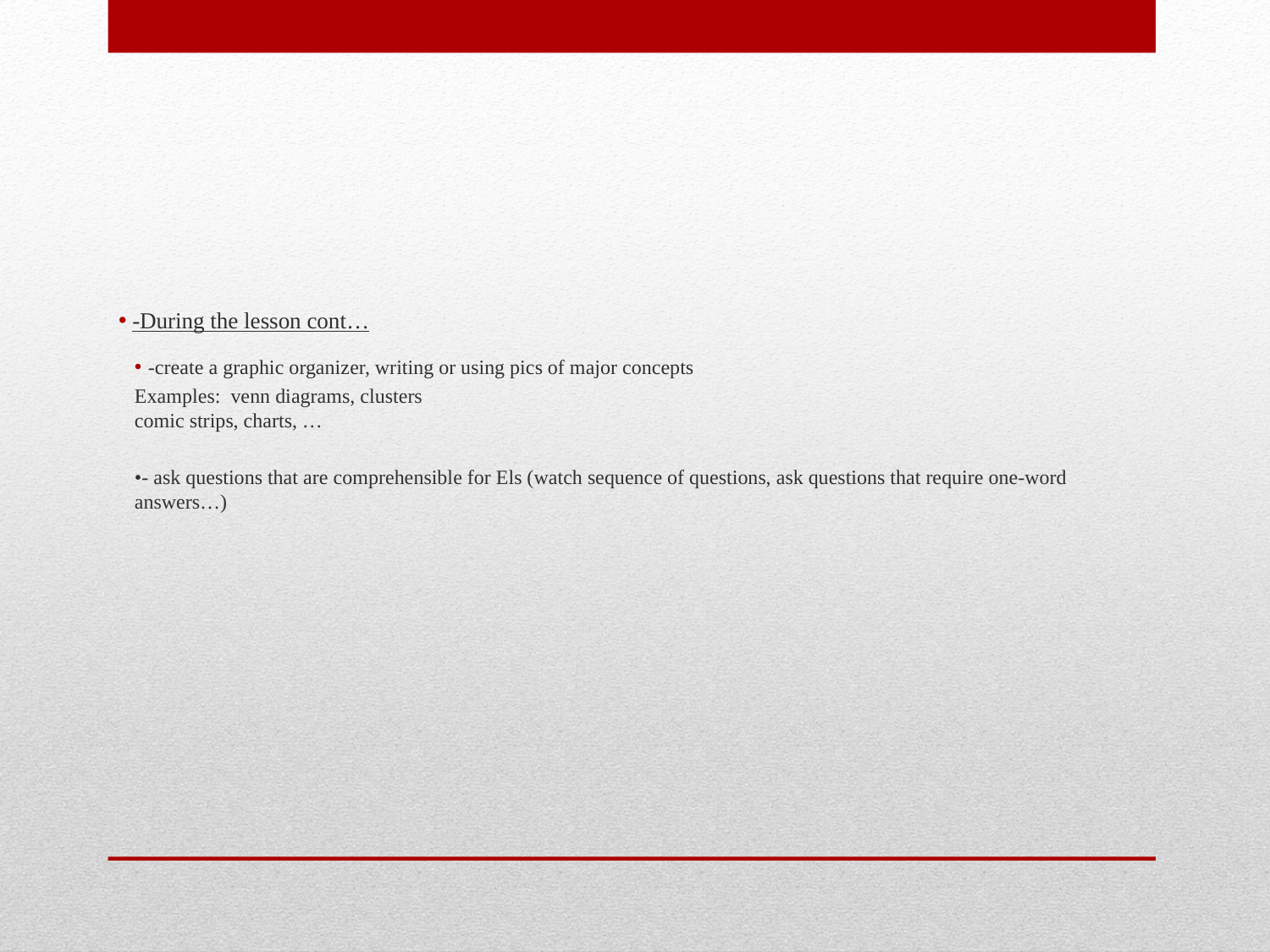

-During the lesson cont…

-create a graphic organizer, writing or using pics of major concepts
	Examples:  venn diagrams, clusters
	comic strips, charts, …

•- ask questions that are comprehensible for Els (watch sequence of questions, ask questions that require one-word answers…)